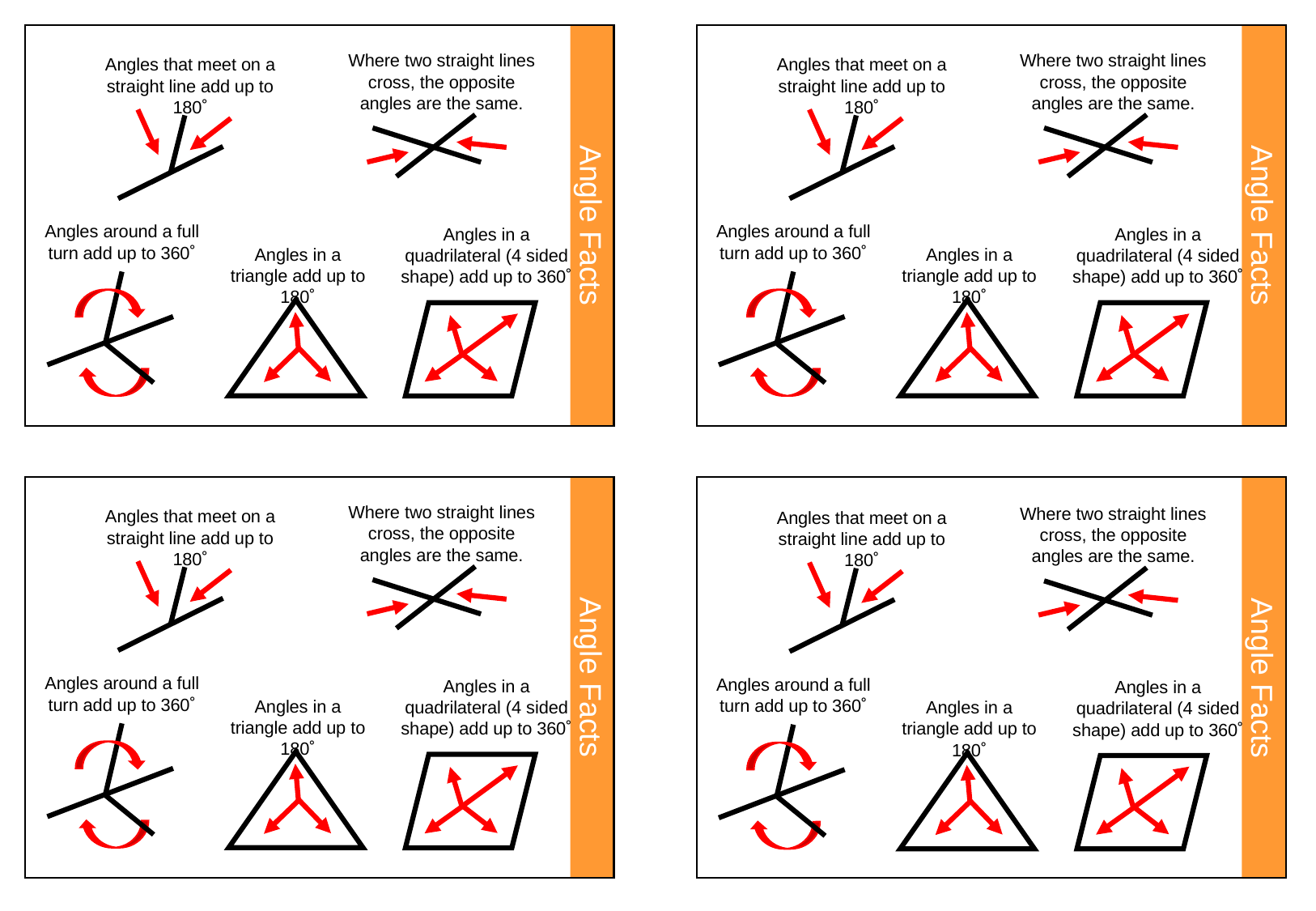

Where two straight lines cross, the opposite angles are the same.
Angles that meet on a straight line add up to 180˚
Angle Facts
Angles around a full turn add up to 360˚

Angles in a quadrilateral (4 sided shape) add up to 360˚

Angles in a triangle add up to 180˚

Where two straight lines cross, the opposite angles are the same.
Angles that meet on a straight line add up to 180˚
Angle Facts
Angles around a full turn add up to 360˚

Angles in a quadrilateral (4 sided shape) add up to 360˚

Angles in a triangle add up to 180˚

Where two straight lines cross, the opposite angles are the same.
Angles that meet on a straight line add up to 180˚
Angle Facts
Angles around a full turn add up to 360˚

Angles in a quadrilateral (4 sided shape) add up to 360˚

Angles in a triangle add up to 180˚

Where two straight lines cross, the opposite angles are the same.
Angles that meet on a straight line add up to 180˚
Angle Facts
Angles around a full turn add up to 360˚

Angles in a quadrilateral (4 sided shape) add up to 360˚

Angles in a triangle add up to 180˚